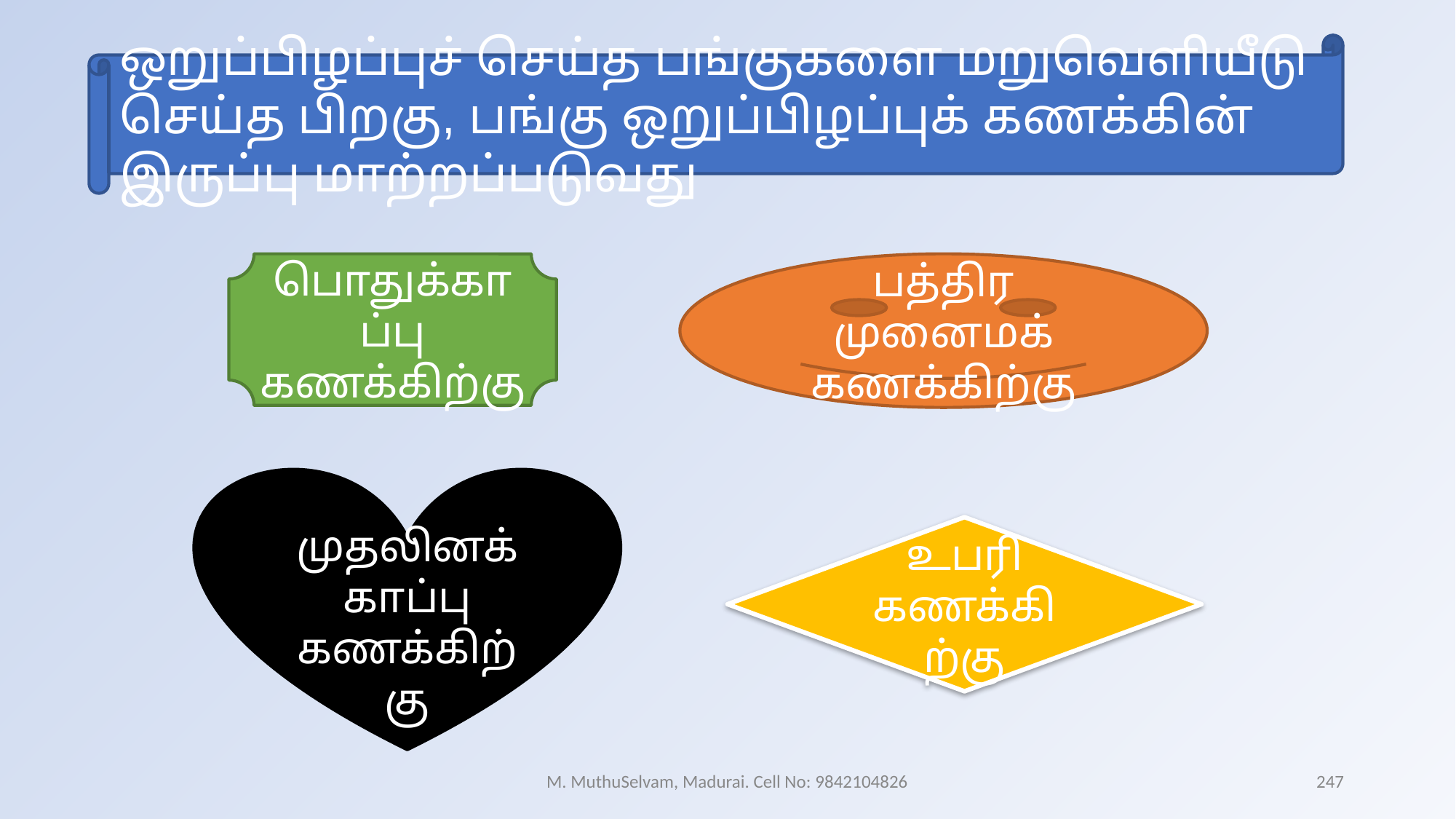

ஒறுப்பிழப்புச் செய்த பங்குகளை மறுவெளியீடு செய்த பிறகு, பங்கு ஒறுப்பிழப்புக் கணக்கின் இருப்பு மாற்றப்படுவது
பொதுக்காப்பு கணக்கிற்கு
பத்திர முனைமக் கணக்கிற்கு

முதலினக் காப்பு கணக்கிற்கு
உபரி கணக்கிற்கு
M. MuthuSelvam, Madurai. Cell No: 9842104826
247